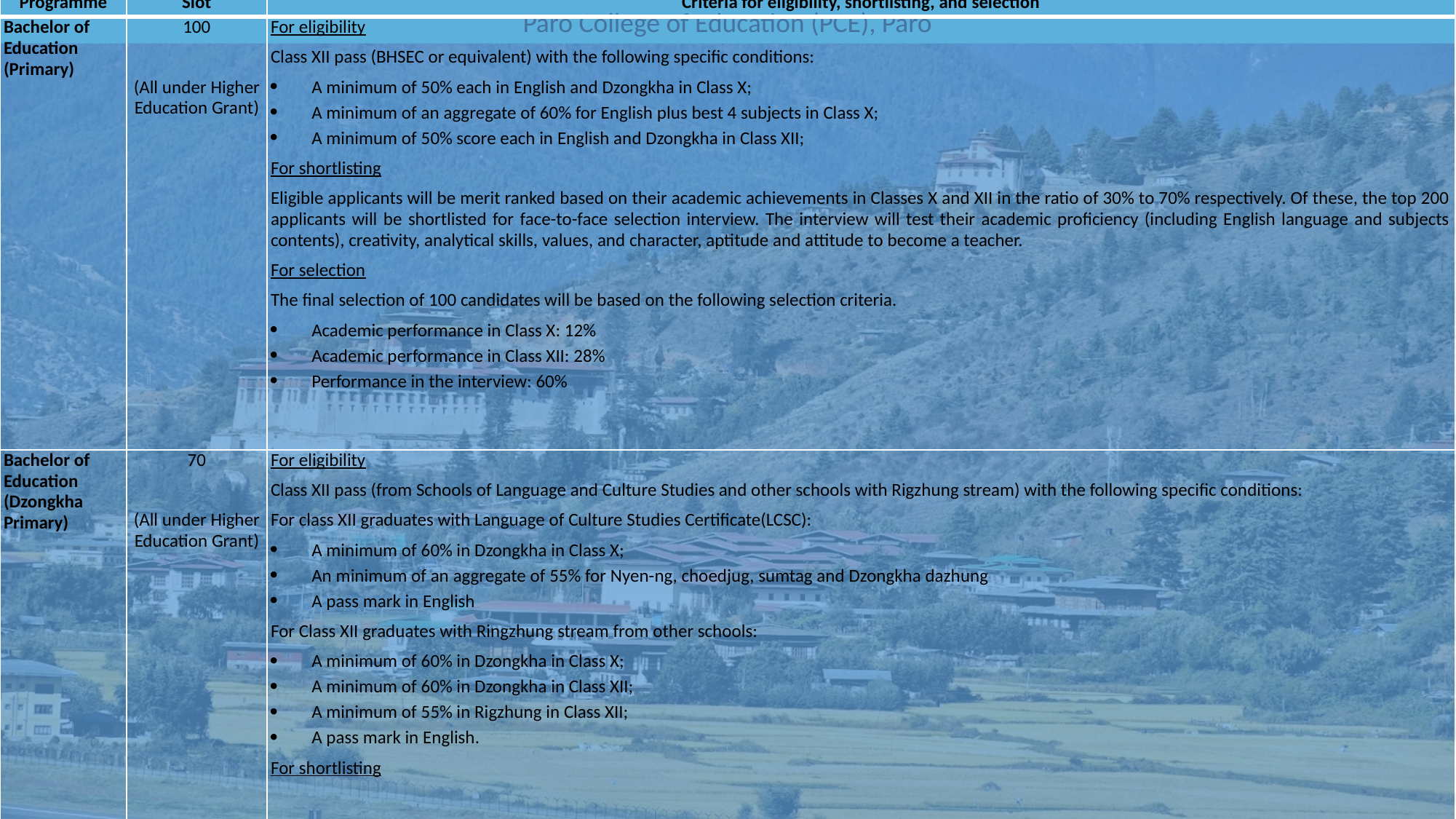

| Programme | Slot | Criteria for eligibility, shortlisting, and selection |
| --- | --- | --- |
| Bachelor of Education (Primary) | 100   (All under Higher Education Grant) | For eligibility Class XII pass (BHSEC or equivalent) with the following specific conditions: A minimum of 50% each in English and Dzongkha in Class X; A minimum of an aggregate of 60% for English plus best 4 subjects in Class X; A minimum of 50% score each in English and Dzongkha in Class XII; For shortlisting Eligible applicants will be merit ranked based on their academic achievements in Classes X and XII in the ratio of 30% to 70% respectively. Of these, the top 200 applicants will be shortlisted for face-to-face selection interview. The interview will test their academic proficiency (including English language and subjects contents), creativity, analytical skills, values, and character, aptitude and attitude to become a teacher. For selection The final selection of 100 candidates will be based on the following selection criteria. Academic performance in Class X: 12% Academic performance in Class XII: 28% Performance in the interview: 60% |
| Bachelor of Education (Dzongkha Primary) | 70   (All under Higher Education Grant) | For eligibility Class XII pass (from Schools of Language and Culture Studies and other schools with Rigzhung stream) with the following specific conditions: For class XII graduates with Language of Culture Studies Certificate(LCSC): A minimum of 60% in Dzongkha in Class X; An minimum of an aggregate of 55% for Nyen-ng, choedjug, sumtag and Dzongkha dazhung A pass mark in English For Class XII graduates with Ringzhung stream from other schools: A minimum of 60% in Dzongkha in Class X; A minimum of 60% in Dzongkha in Class XII; A minimum of 55% in Rigzhung in Class XII; A pass mark in English. For shortlisting |
Paro College of Education (PCE), Paro